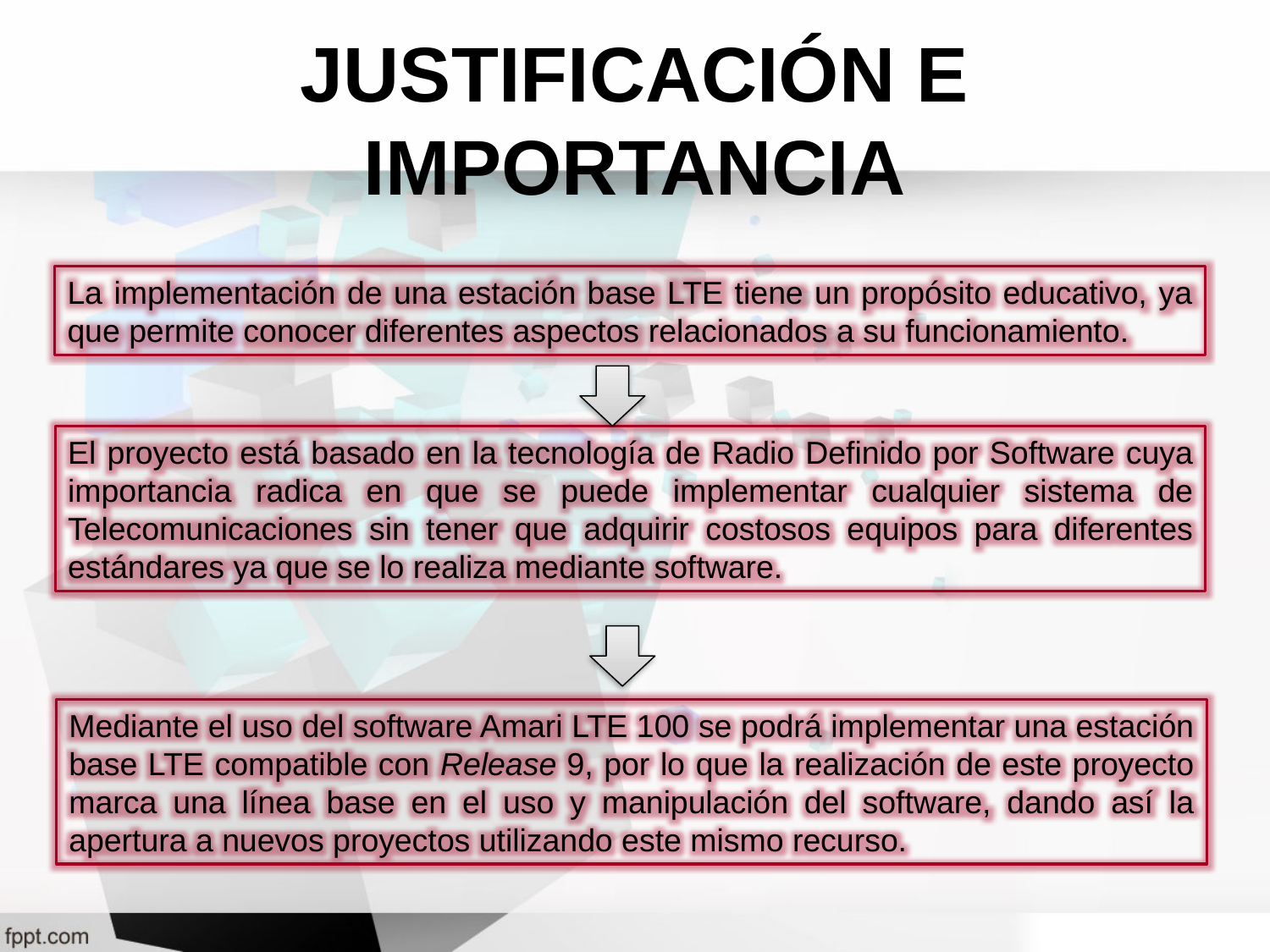

# Justificación e Importancia
La implementación de una estación base LTE tiene un propósito educativo, ya que permite conocer diferentes aspectos relacionados a su funcionamiento.

El proyecto está basado en la tecnología de Radio Definido por Software cuya importancia radica en que se puede implementar cualquier sistema de Telecomunicaciones sin tener que adquirir costosos equipos para diferentes estándares ya que se lo realiza mediante software.

Mediante el uso del software Amari LTE 100 se podrá implementar una estación base LTE compatible con Release 9, por lo que la realización de este proyecto marca una línea base en el uso y manipulación del software, dando así la apertura a nuevos proyectos utilizando este mismo recurso.